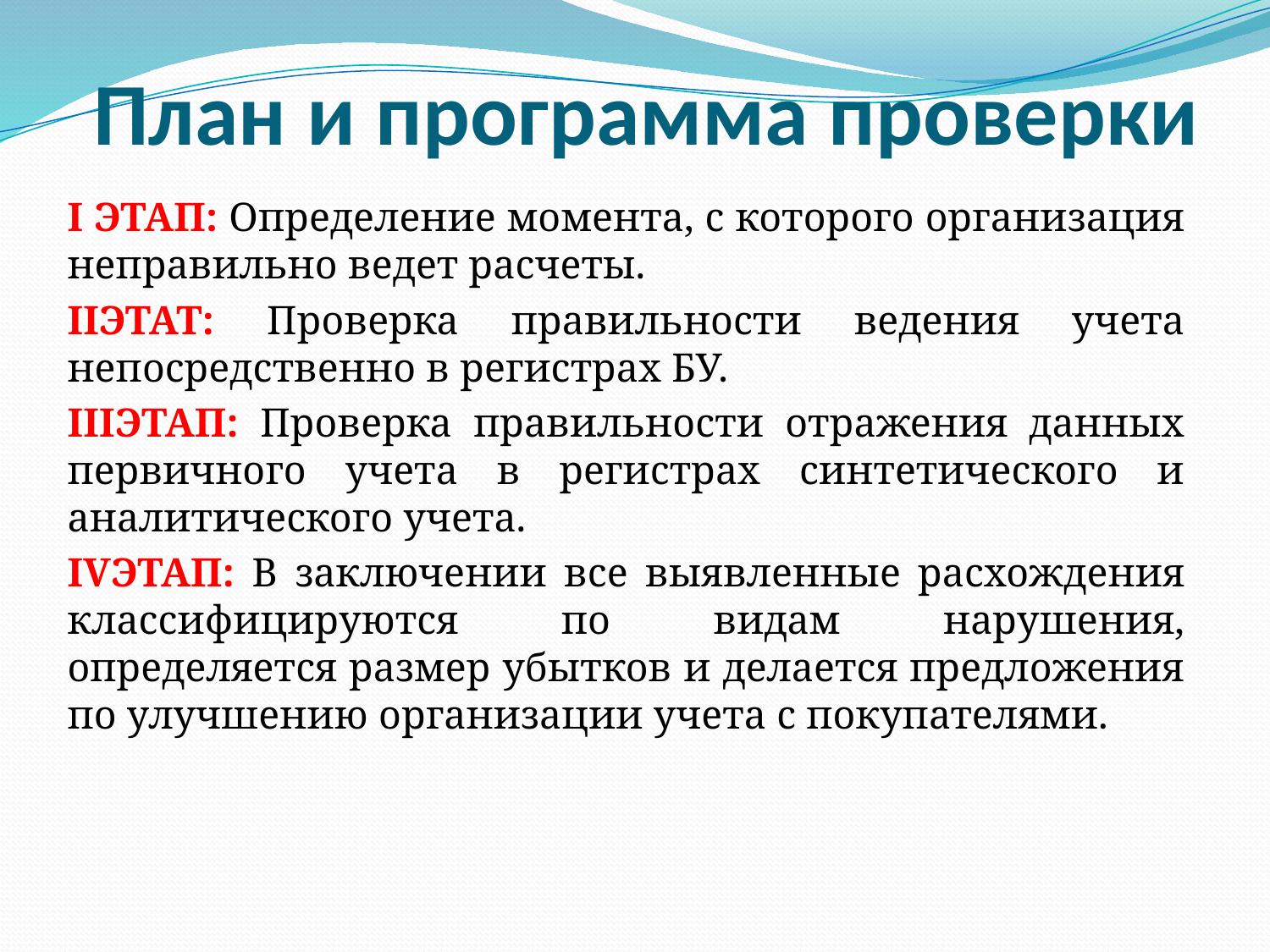

# План и программа проверки
I ЭТАП: Определение момента, с которого организация неправильно ведет расчеты.
IIЭТАТ: Проверка правильности ведения учета непосредственно в регистрах БУ.
IIIЭТАП: Проверка правильности отражения данных первичного учета в регистрах синтетического и аналитического учета.
IVЭТАП: В заключении все выявленные расхождения классифицируются по видам нарушения, определяется размер убытков и делается предложения по улучшению организации учета с покупателями.